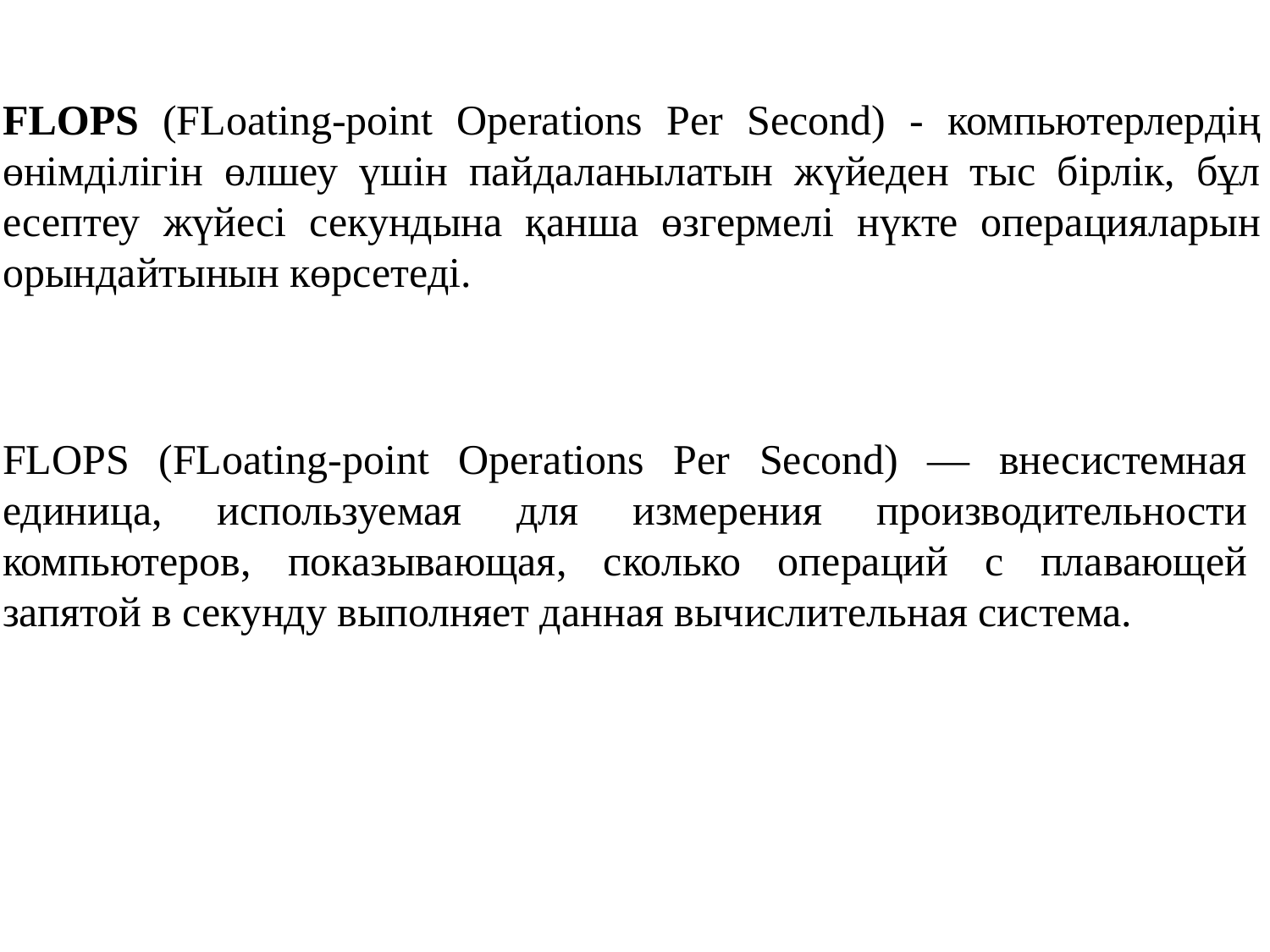

FLOPS (FLoating-point Operations Per Second) - компьютерлердің өнімділігін өлшеу үшін пайдаланылатын жүйеден тыс бірлік, бұл есептеу жүйесі секундына қанша өзгермелі нүкте операцияларын орындайтынын көрсетеді.
FLOPS (FLoating-point Operations Per Second) — внесистемная единица, используемая для измерения производительности компьютеров, показывающая, сколько операций с плавающей запятой в секунду выполняет данная вычислительная система.